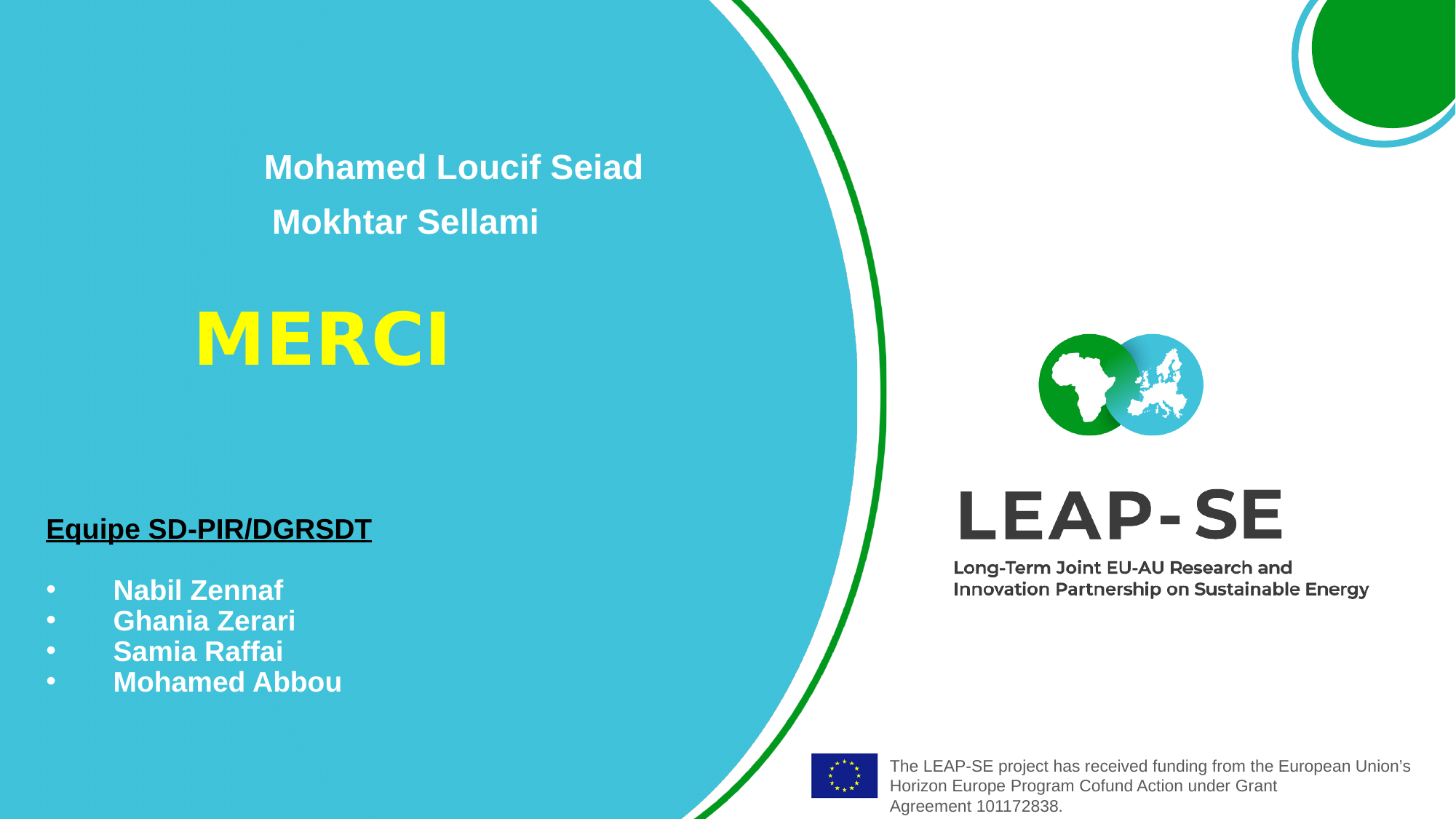

Mohamed Loucif Seiad
Mokhtar Sellami
# Merci
Equipe SD-PIR/DGRSDT

Nabil Zennaf
Ghania Zerari
Samia Raffai
Mohamed Abbou